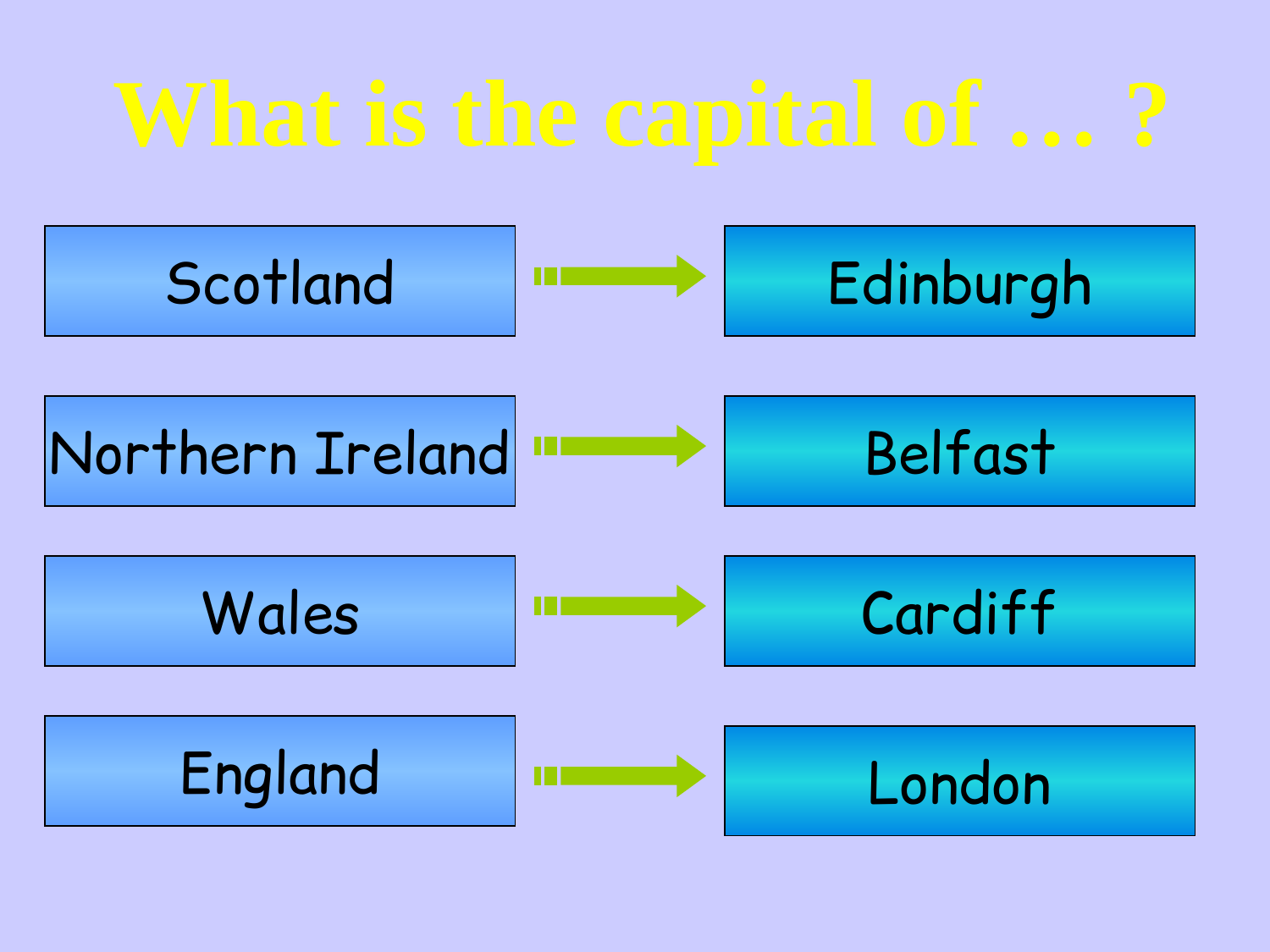

What is the capital of … ?
Scotland
Edinburgh

Northern Ireland
Belfast

Wales
Cardiff

England
London